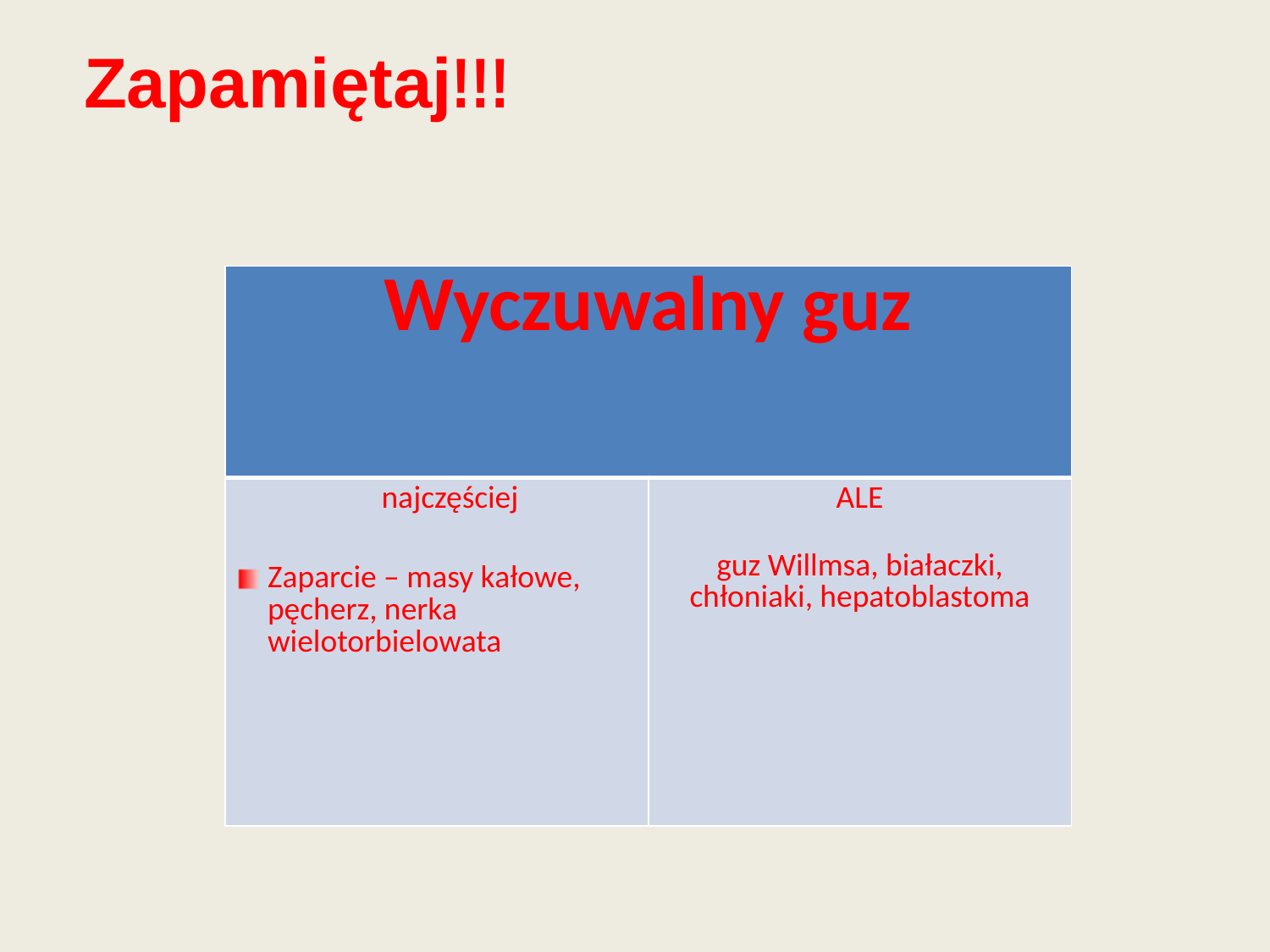

Zapamiętaj!!!

| Wyczuwalny guz |  |
| --- | --- |
| najczęściej Zaparcie – masy kałowe, pęcherz, nerka wielotorbielowata | ALE guz Willmsa, białaczki, chłoniaki, hepatoblastoma |